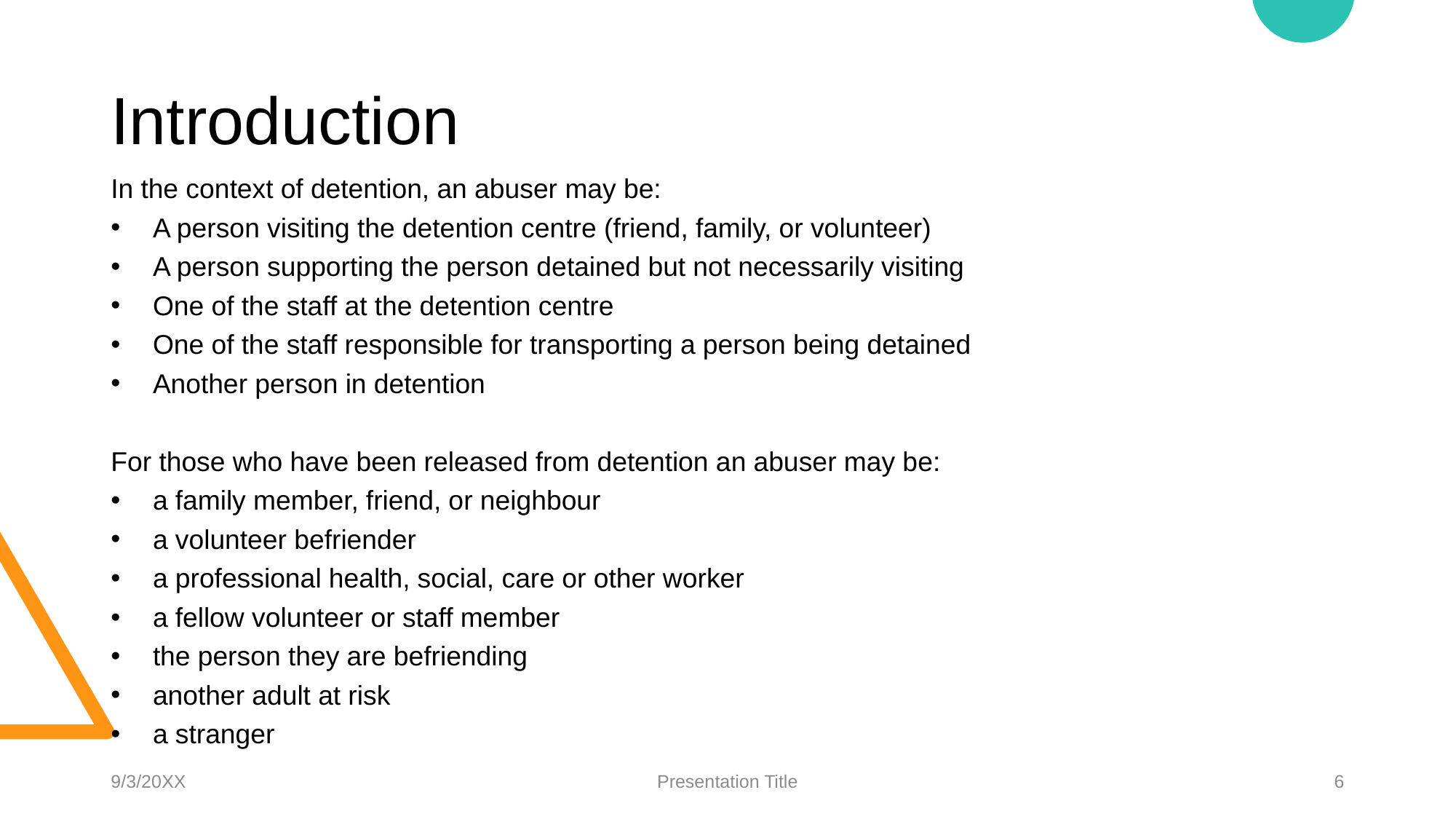

# Introduction
In the context of detention, an abuser may be:
A person visiting the detention centre (friend, family, or volunteer)
A person supporting the person detained but not necessarily visiting
One of the staff at the detention centre
One of the staff responsible for transporting a person being detained
Another person in detention

For those who have been released from detention an abuser may be:
a family member, friend, or neighbour
a volunteer befriender
a professional health, social, care or other worker
a fellow volunteer or staff member
the person they are befriending
another adult at risk
a stranger
9/3/20XX
Presentation Title
6